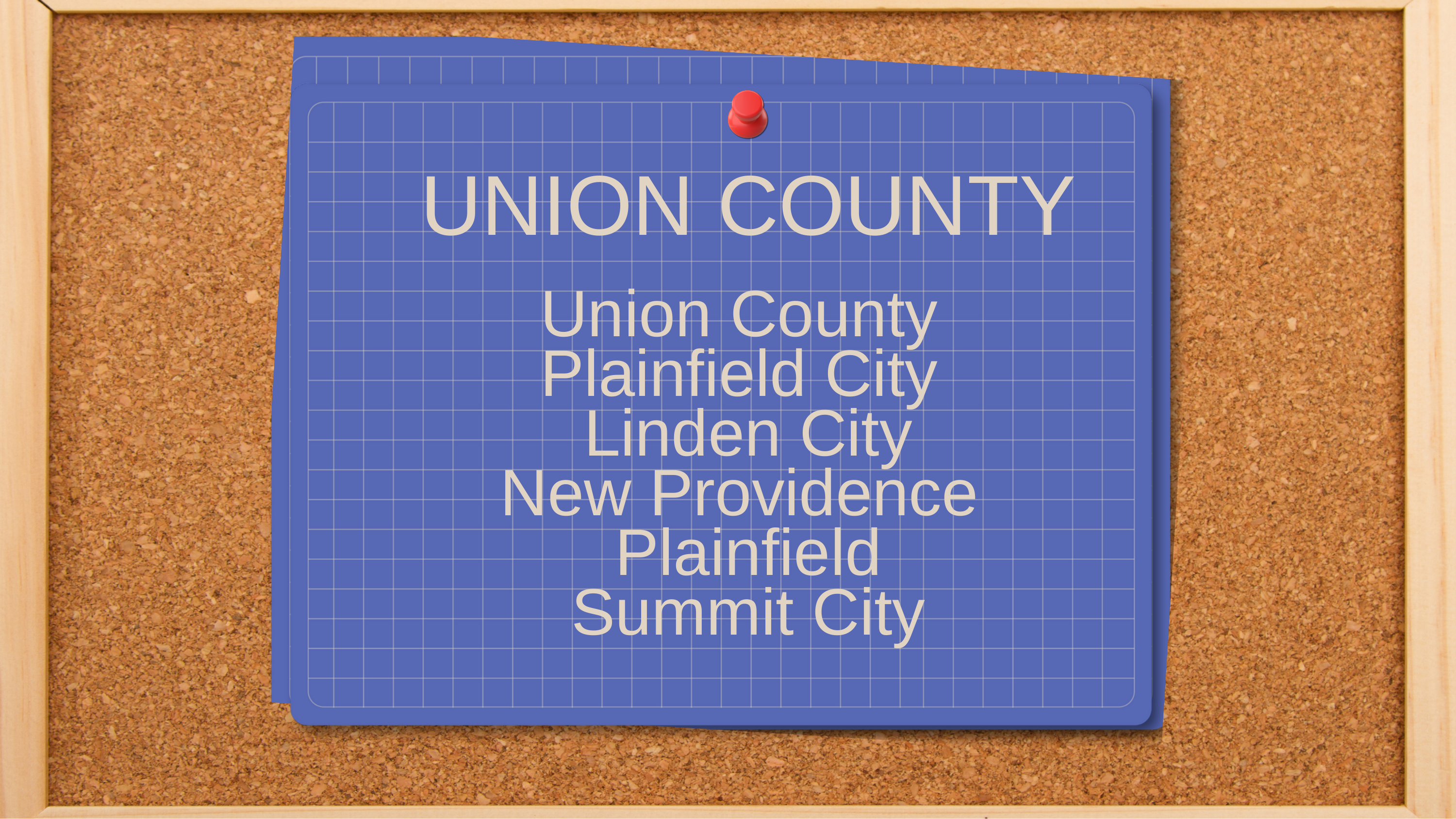

UNION COUNTY
Union County
Plainfield City
Linden City
New Providence
Plainfield
Summit City